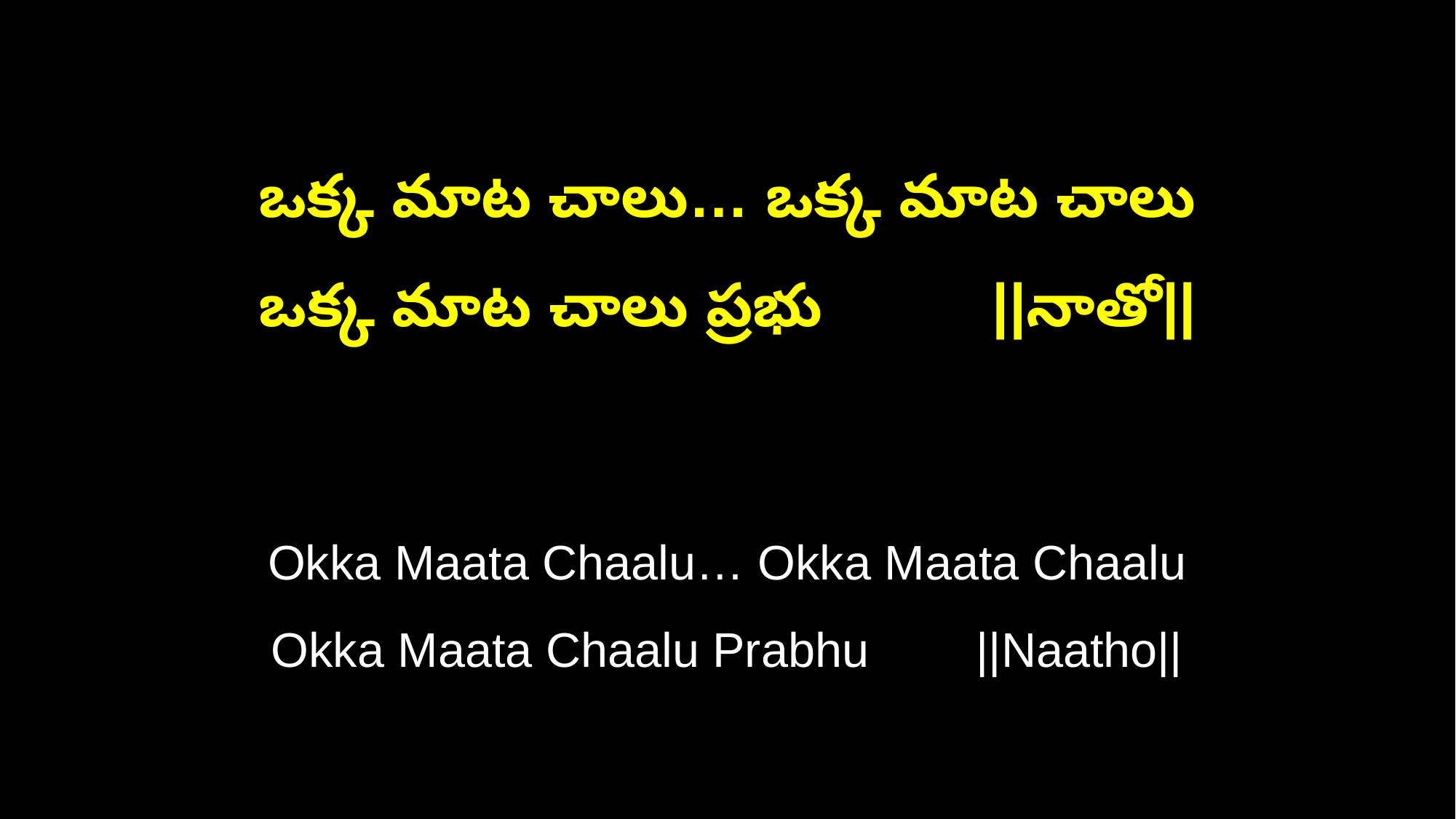

ఒక్క మాట చాలు… ఒక్క మాట చాలు
ఒక్క మాట చాలు ప్రభు          ||నాతో||
Okka Maata Chaalu… Okka Maata Chaalu
Okka Maata Chaalu Prabhu        ||Naatho||